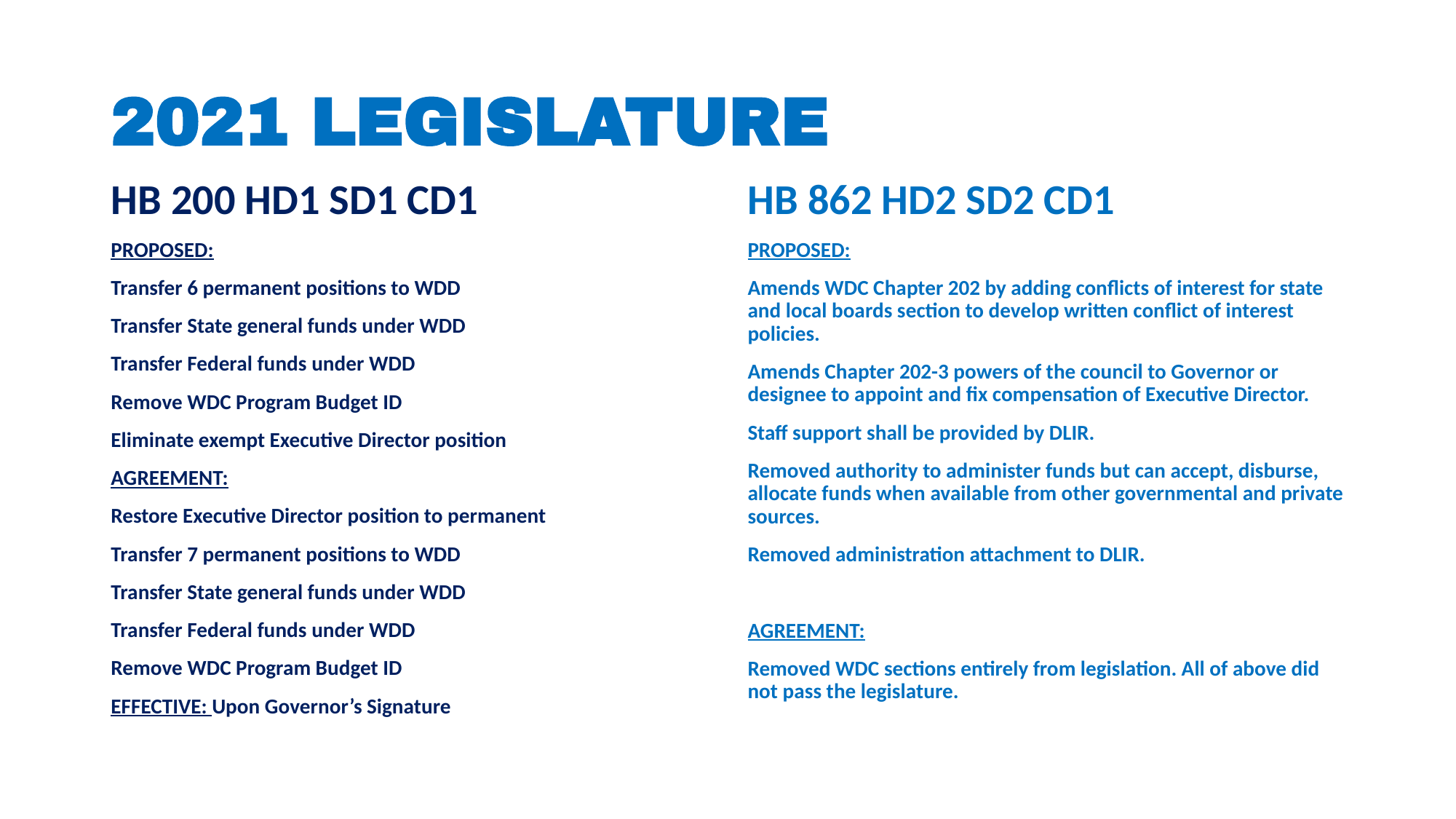

# 2021 LEGISLATURE
HB 200 HD1 SD1 CD1
PROPOSED:
Transfer 6 permanent positions to WDD
Transfer State general funds under WDD
Transfer Federal funds under WDD
Remove WDC Program Budget ID
Eliminate exempt Executive Director position
AGREEMENT:
Restore Executive Director position to permanent
Transfer 7 permanent positions to WDD
Transfer State general funds under WDD
Transfer Federal funds under WDD
Remove WDC Program Budget ID
EFFECTIVE: Upon Governor’s Signature

HB 862 HD2 SD2 CD1
PROPOSED:
Amends WDC Chapter 202 by adding conflicts of interest for state and local boards section to develop written conflict of interest policies.
Amends Chapter 202-3 powers of the council to Governor or designee to appoint and fix compensation of Executive Director.
Staff support shall be provided by DLIR.
Removed authority to administer funds but can accept, disburse, allocate funds when available from other governmental and private sources.
Removed administration attachment to DLIR.

AGREEMENT:
Removed WDC sections entirely from legislation. All of above did not pass the legislature.